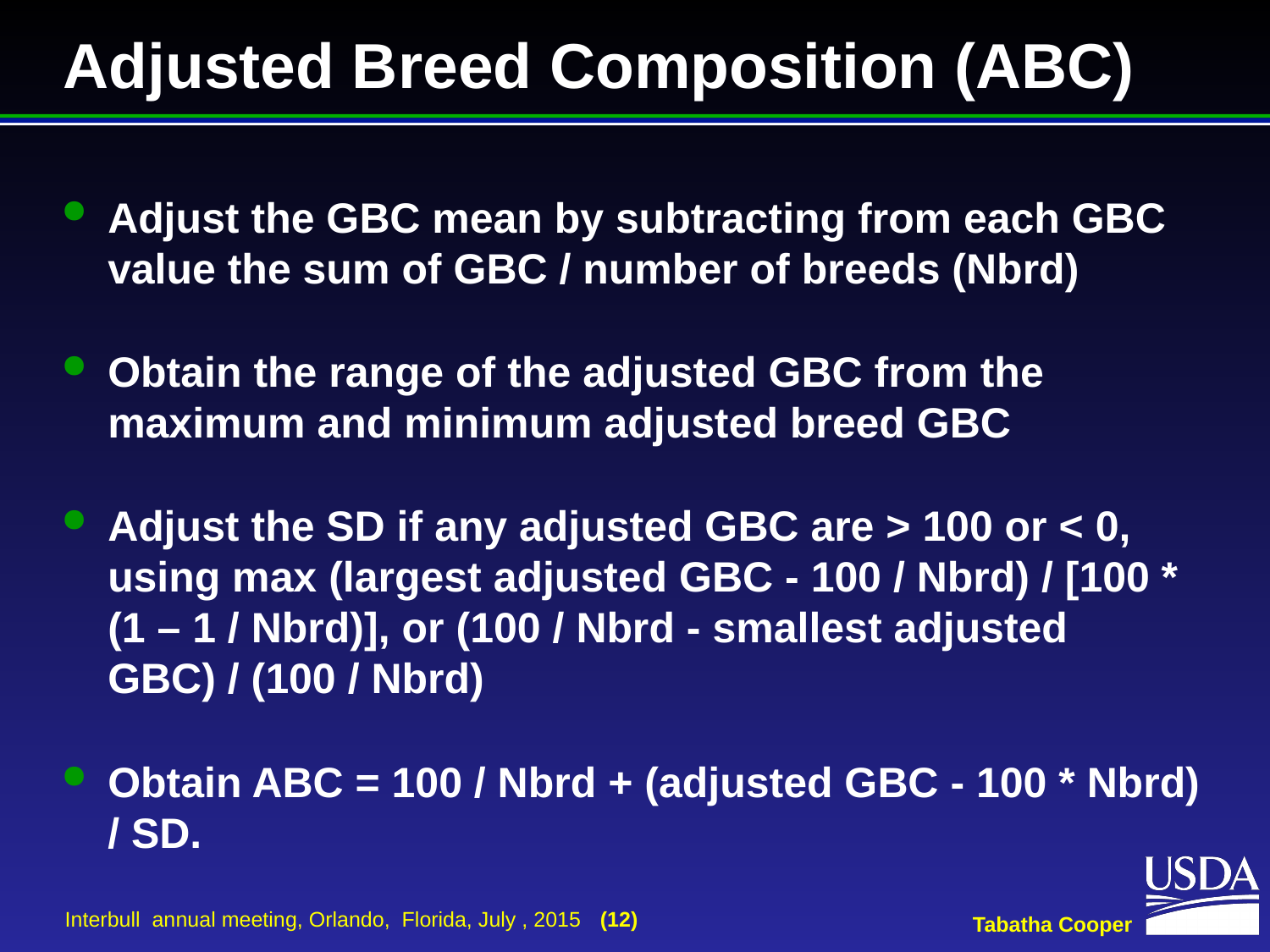

# Adjusted Breed Composition (ABC)
Adjust the GBC mean by subtracting from each GBC value the sum of GBC / number of breeds (Nbrd)
Obtain the range of the adjusted GBC from the maximum and minimum adjusted breed GBC
Adjust the SD if any adjusted GBC are > 100 or < 0, using max (largest adjusted GBC - 100 / Nbrd) / [100 * (1 – 1 / Nbrd)], or (100 / Nbrd - smallest adjusted GBC) / (100 / Nbrd)
Obtain ABC = 100 / Nbrd + (adjusted GBC - 100 * Nbrd) / SD.